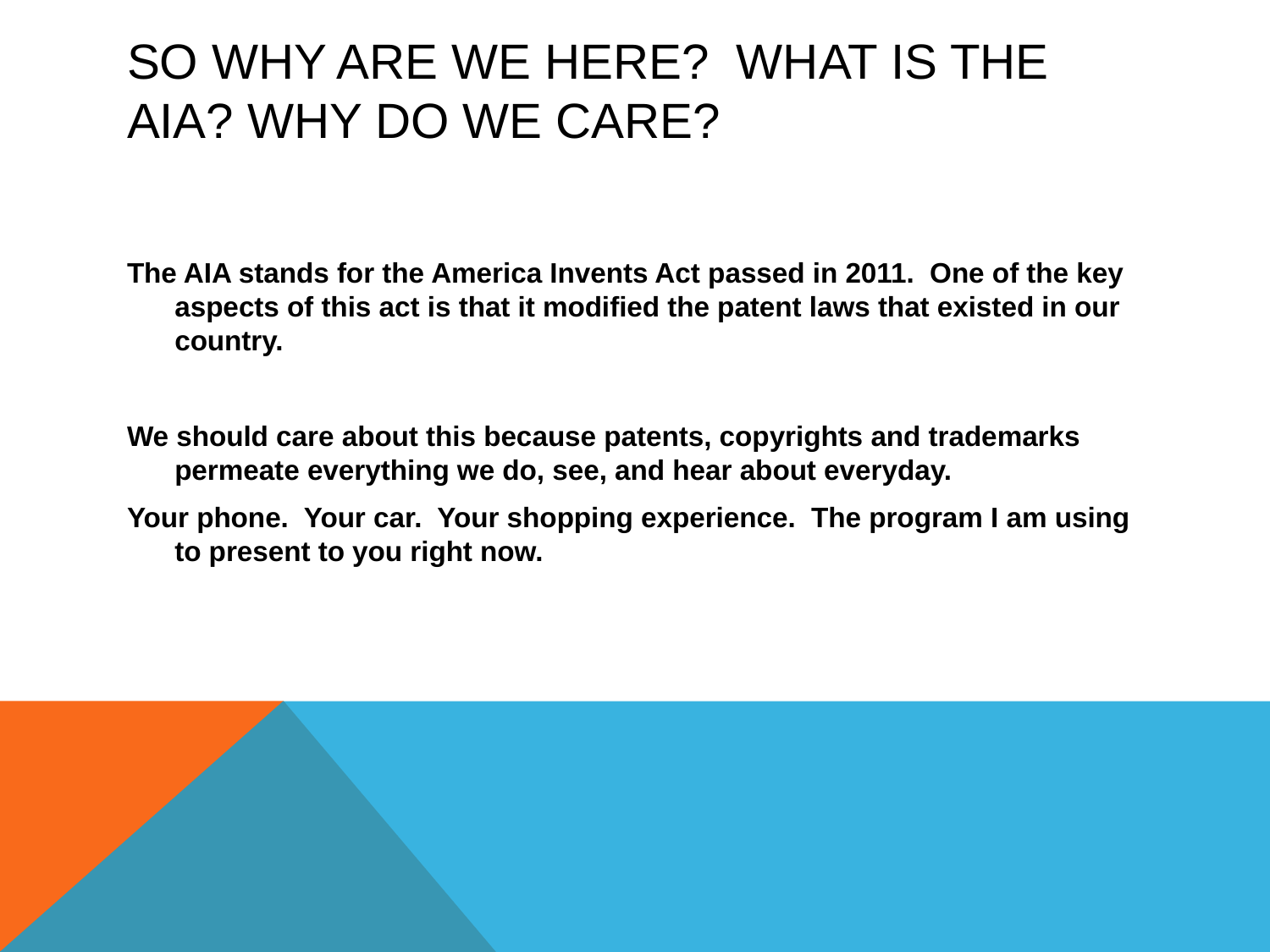

# So why are we here?  What is the AIA? Why do we care?

The AIA stands for the America Invents Act passed in 2011.  One of the key aspects of this act is that it modified the patent laws that existed in our country.

We should care about this because patents, copyrights and trademarks permeate everything we do, see, and hear about everyday.
Your phone.  Your car.  Your shopping experience.  The program I am using to present to you right now.